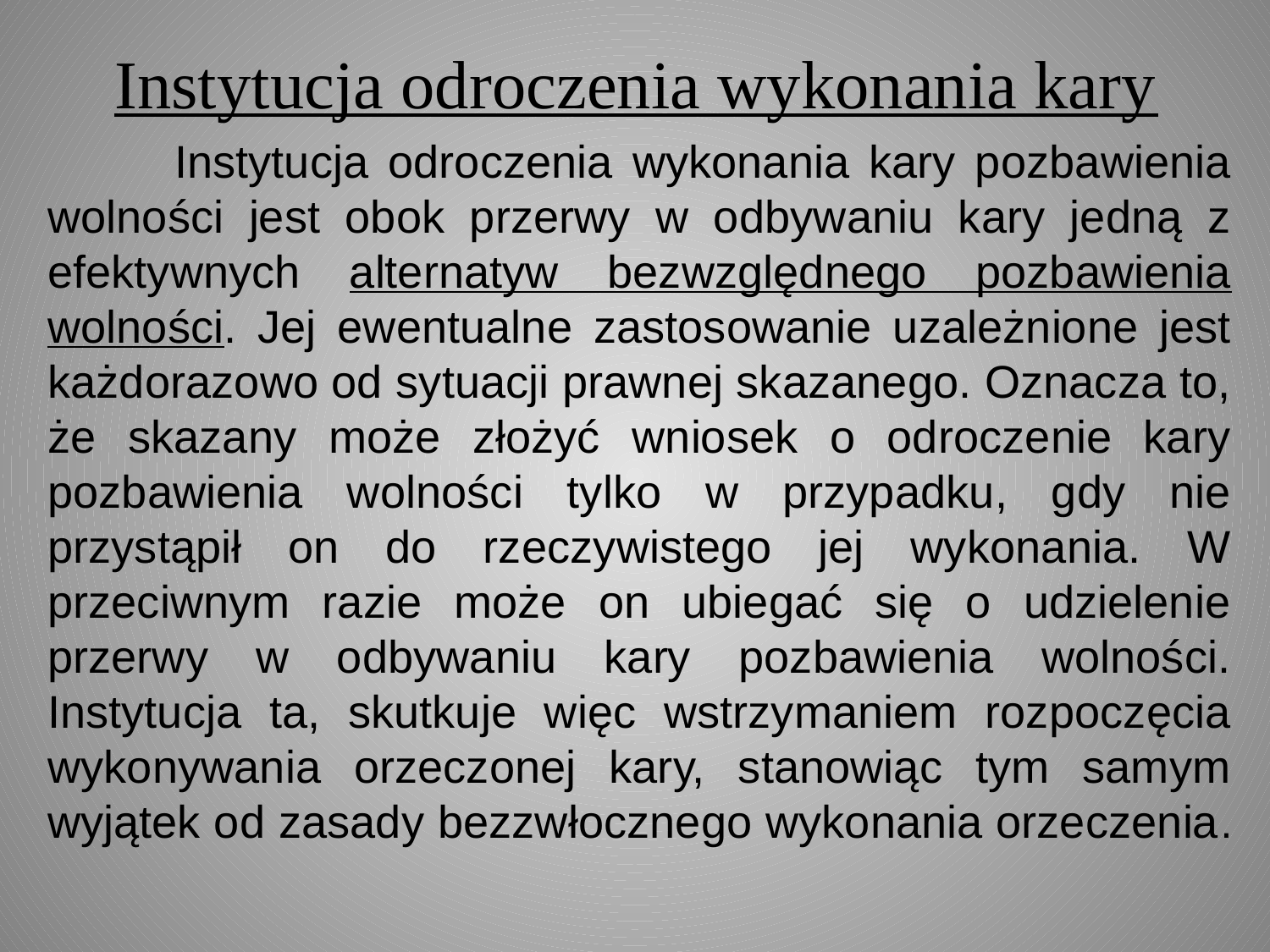

# Instytucja odroczenia wykonania kary
	Instytucja odroczenia wykonania kary pozbawienia wolności jest obok przerwy w odbywaniu kary jedną z efektywnych alternatyw bezwzględnego pozbawienia wolności. Jej ewentualne zastosowanie uzależnione jest każdorazowo od sytuacji prawnej skazanego. Oznacza to, że skazany może złożyć wniosek o odroczenie kary pozbawienia wolności tylko w przypadku, gdy nie przystąpił on do rzeczywistego jej wykonania. W przeciwnym razie może on ubiegać się o udzielenie przerwy w odbywaniu kary pozbawienia wolności. Instytucja ta, skutkuje więc wstrzymaniem rozpoczęcia wykonywania orzeczonej kary, stanowiąc tym samym wyjątek od zasady bezzwłocznego wykonania orzeczenia.